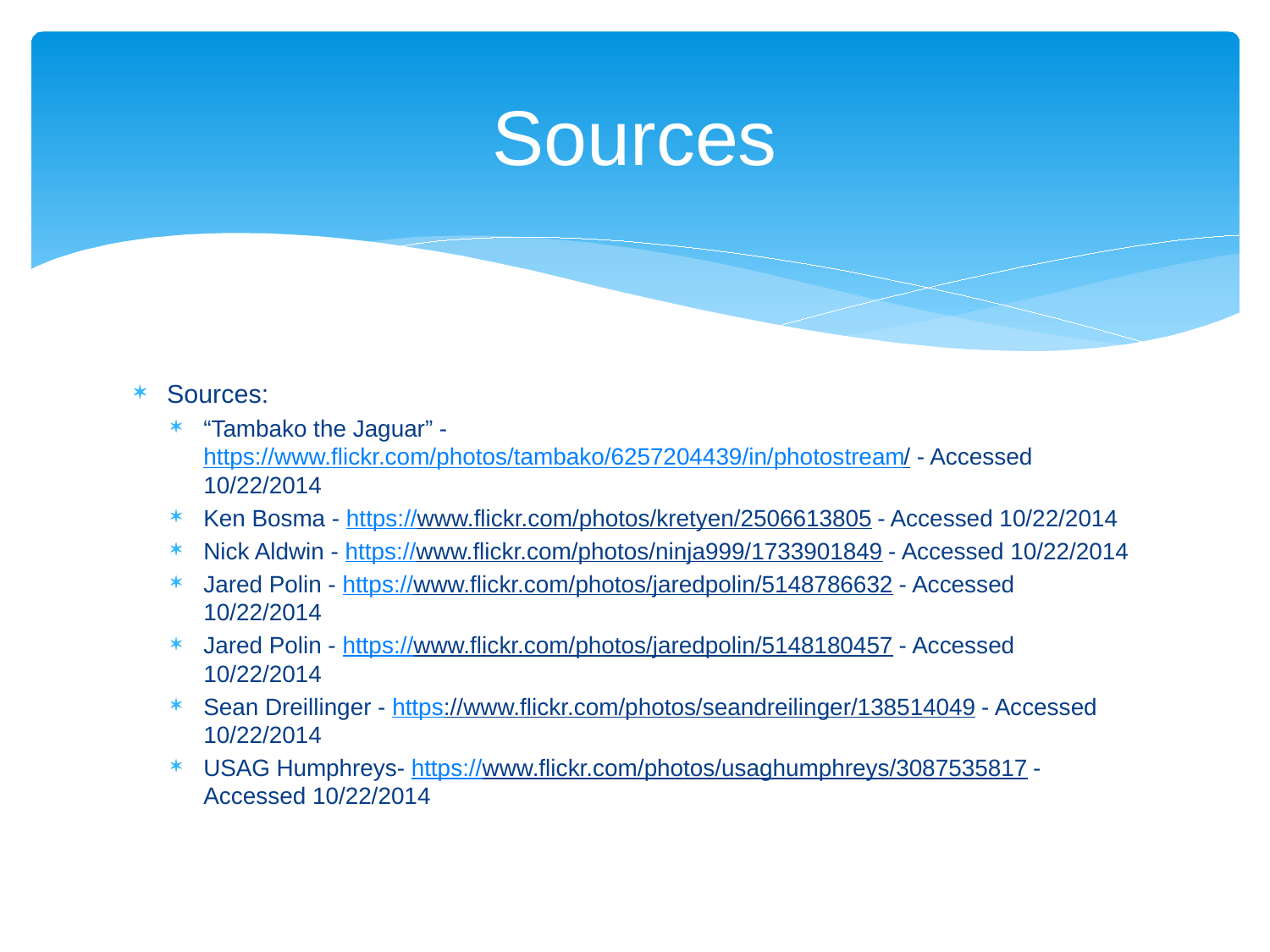

# Sources
Sources:
“Tambako the Jaguar” - https://www.flickr.com/photos/tambako/6257204439/in/photostream/ - Accessed 10/22/2014
Ken Bosma - https://www.flickr.com/photos/kretyen/2506613805 - Accessed 10/22/2014
Nick Aldwin - https://www.flickr.com/photos/ninja999/1733901849 - Accessed 10/22/2014
Jared Polin - https://www.flickr.com/photos/jaredpolin/5148786632 - Accessed 10/22/2014
Jared Polin - https://www.flickr.com/photos/jaredpolin/5148180457 - Accessed 10/22/2014
Sean Dreillinger - https://www.flickr.com/photos/seandreilinger/138514049 - Accessed 10/22/2014
USAG Humphreys- https://www.flickr.com/photos/usaghumphreys/3087535817 - Accessed 10/22/2014